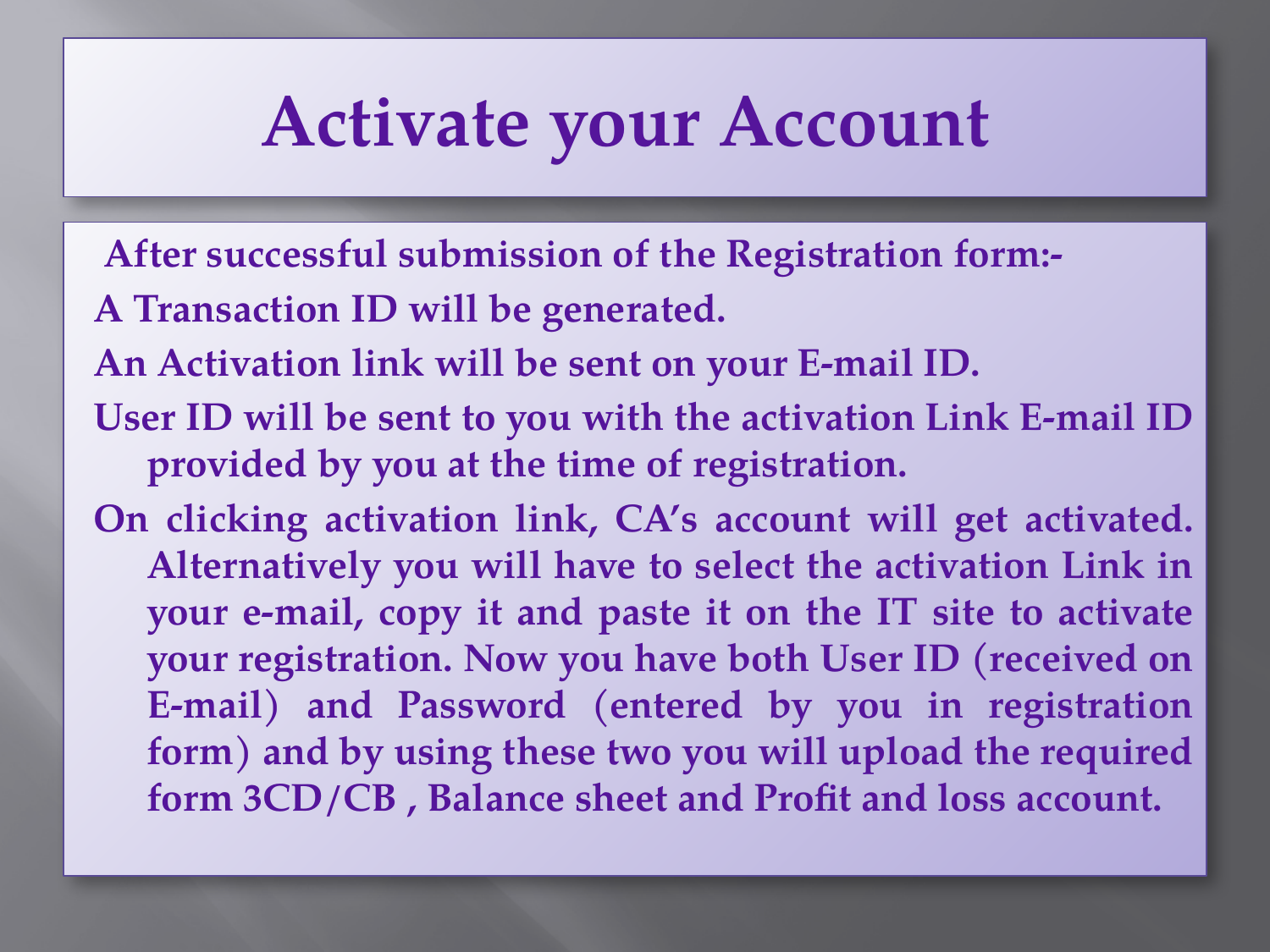

# Activate your Account
 After successful submission of the Registration form:-
A Transaction ID will be generated.
An Activation link will be sent on your E-mail ID.
User ID will be sent to you with the activation Link E-mail ID provided by you at the time of registration.
On clicking activation link, CA’s account will get activated. Alternatively you will have to select the activation Link in your e-mail, copy it and paste it on the IT site to activate your registration. Now you have both User ID (received on E-mail) and Password (entered by you in registration form) and by using these two you will upload the required form 3CD/CB , Balance sheet and Profit and loss account.